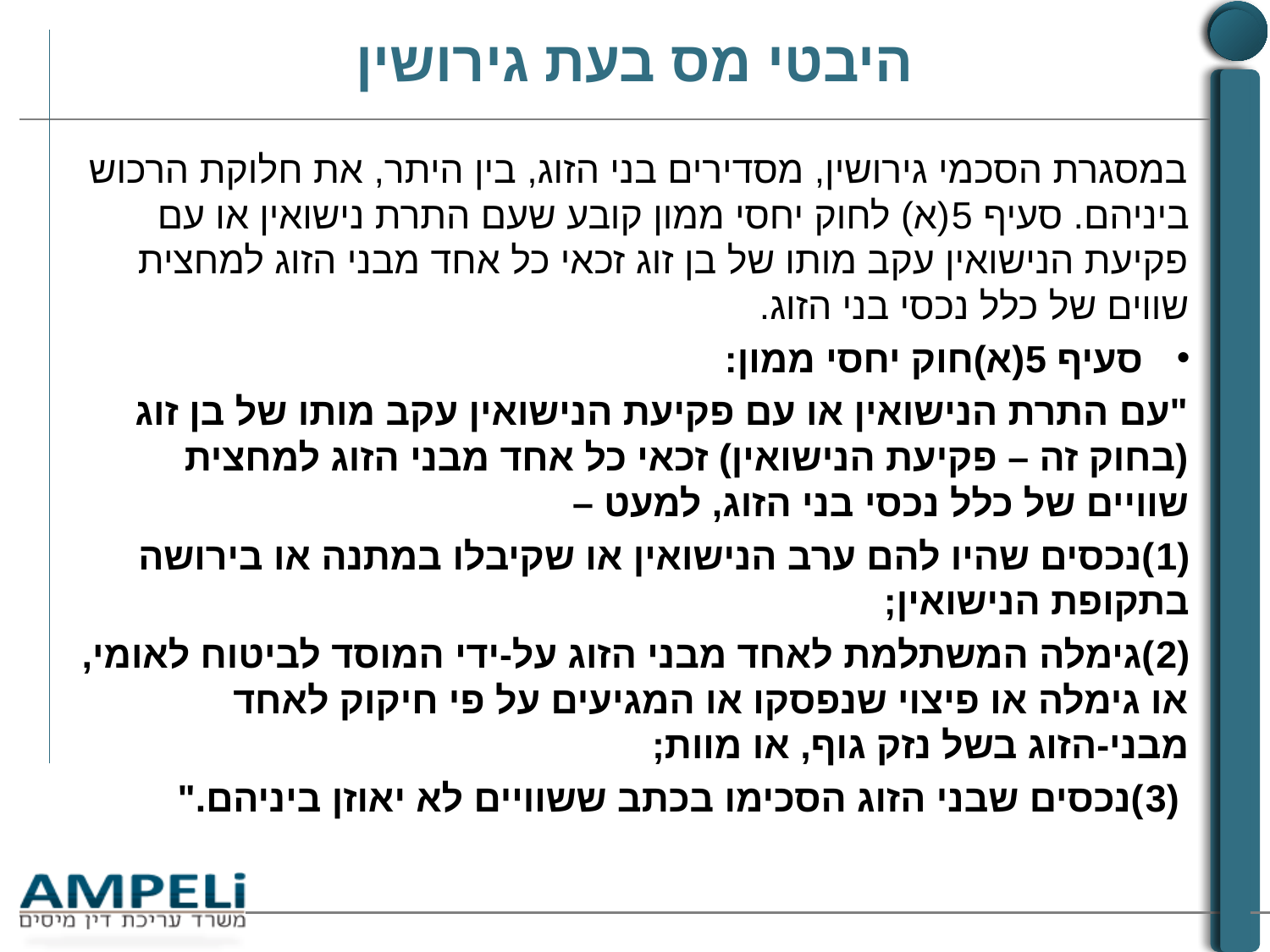

# היבטי מס בעת גירושין
במסגרת הסכמי גירושין, מסדירים בני הזוג, בין היתר, את חלוקת הרכוש ביניהם. סעיף 5(א) לחוק יחסי ממון קובע שעם התרת נישואין או עם פקיעת הנישואין עקב מותו של בן זוג זכאי כל אחד מבני הזוג למחצית שווים של כלל נכסי בני הזוג.
סעיף 5(א)חוק יחסי ממון:
"עם התרת הנישואין או עם פקיעת הנישואין עקב מותו של בן זוג (בחוק זה – פקיעת הנישואין) זכאי כל אחד מבני הזוג למחצית שוויים של כלל נכסי בני הזוג, למעט –
(1)נכסים שהיו להם ערב הנישואין או שקיבלו במתנה או בירושה בתקופת הנישואין;
(2)גימלה המשתלמת לאחד מבני הזוג על-ידי המוסד לביטוח לאומי, או גימלה או פיצוי שנפסקו או המגיעים על פי חיקוק לאחד מבני-הזוג בשל נזק גוף, או מוות;
 (3)נכסים שבני הזוג הסכימו בכתב ששוויים לא יאוזן ביניהם."